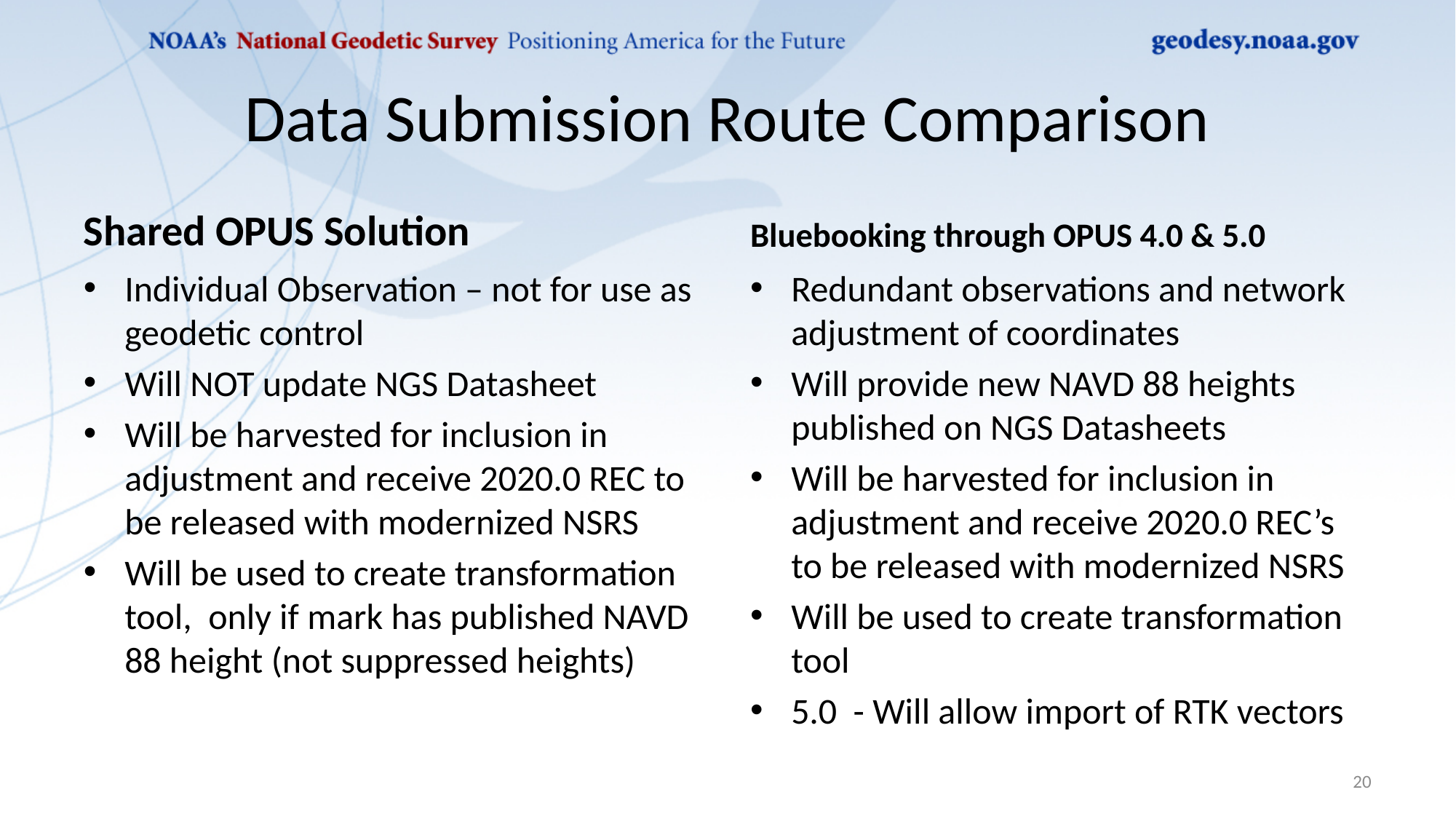

# Data Submission Route Comparison
Shared OPUS Solution
Bluebooking through OPUS 4.0 & 5.0
Individual Observation – not for use as geodetic control
Will NOT update NGS Datasheet
Will be harvested for inclusion in adjustment and receive 2020.0 REC to be released with modernized NSRS
Will be used to create transformation tool,  only if mark has published NAVD 88 height (not suppressed heights)
Redundant observations and network adjustment of coordinates
Will provide new NAVD 88 heights published on NGS Datasheets
Will be harvested for inclusion in adjustment and receive 2020.0 REC’s to be released with modernized NSRS
Will be used to create transformation tool
5.0  - Will allow import of RTK vectors
20